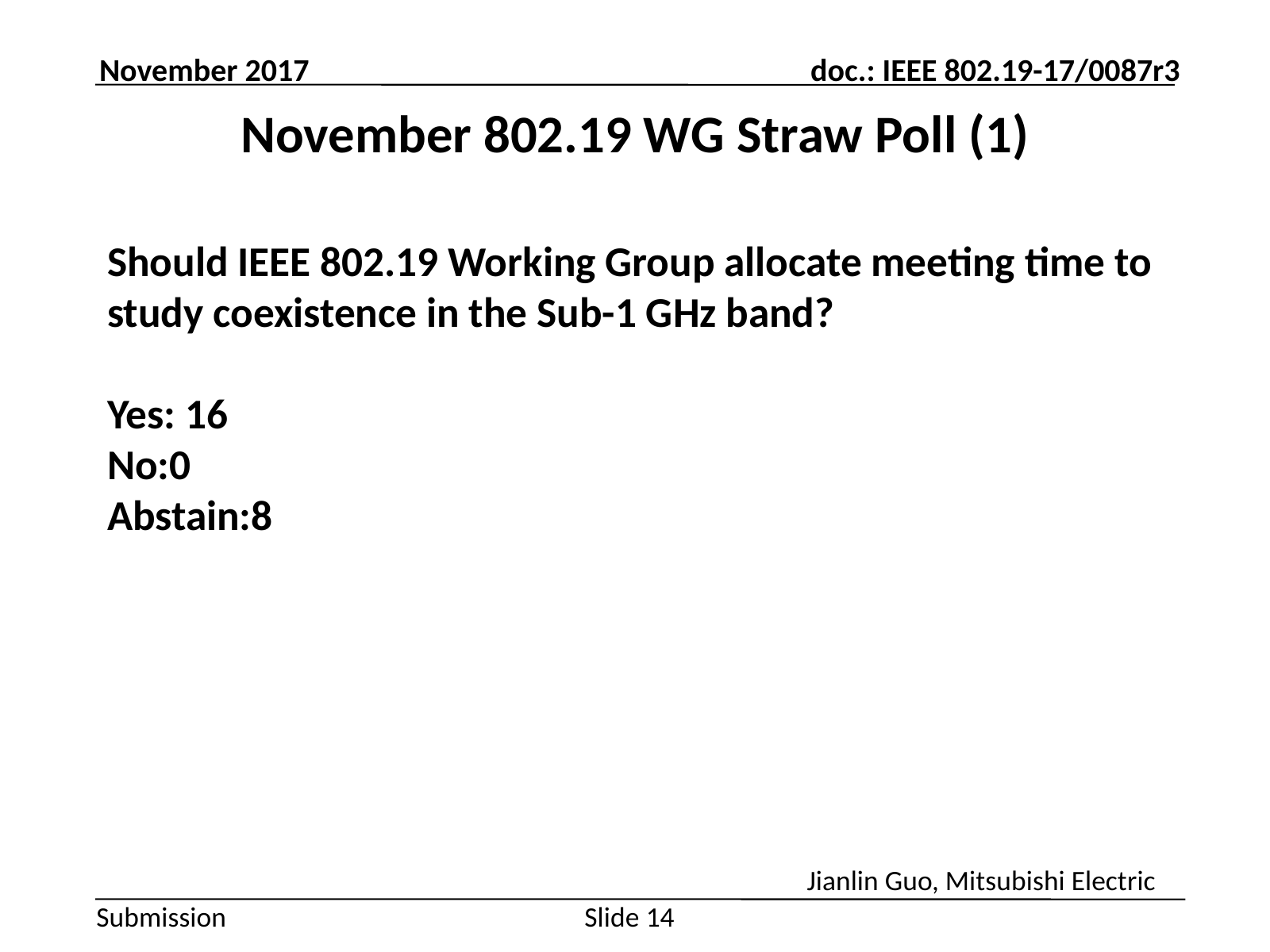

November 2017
# November 802.19 WG Straw Poll (1)
Should IEEE 802.19 Working Group allocate meeting time to study coexistence in the Sub-1 GHz band?

Yes: 16
No:0
Abstain:8
Jianlin Guo, Mitsubishi Electric
Slide 14